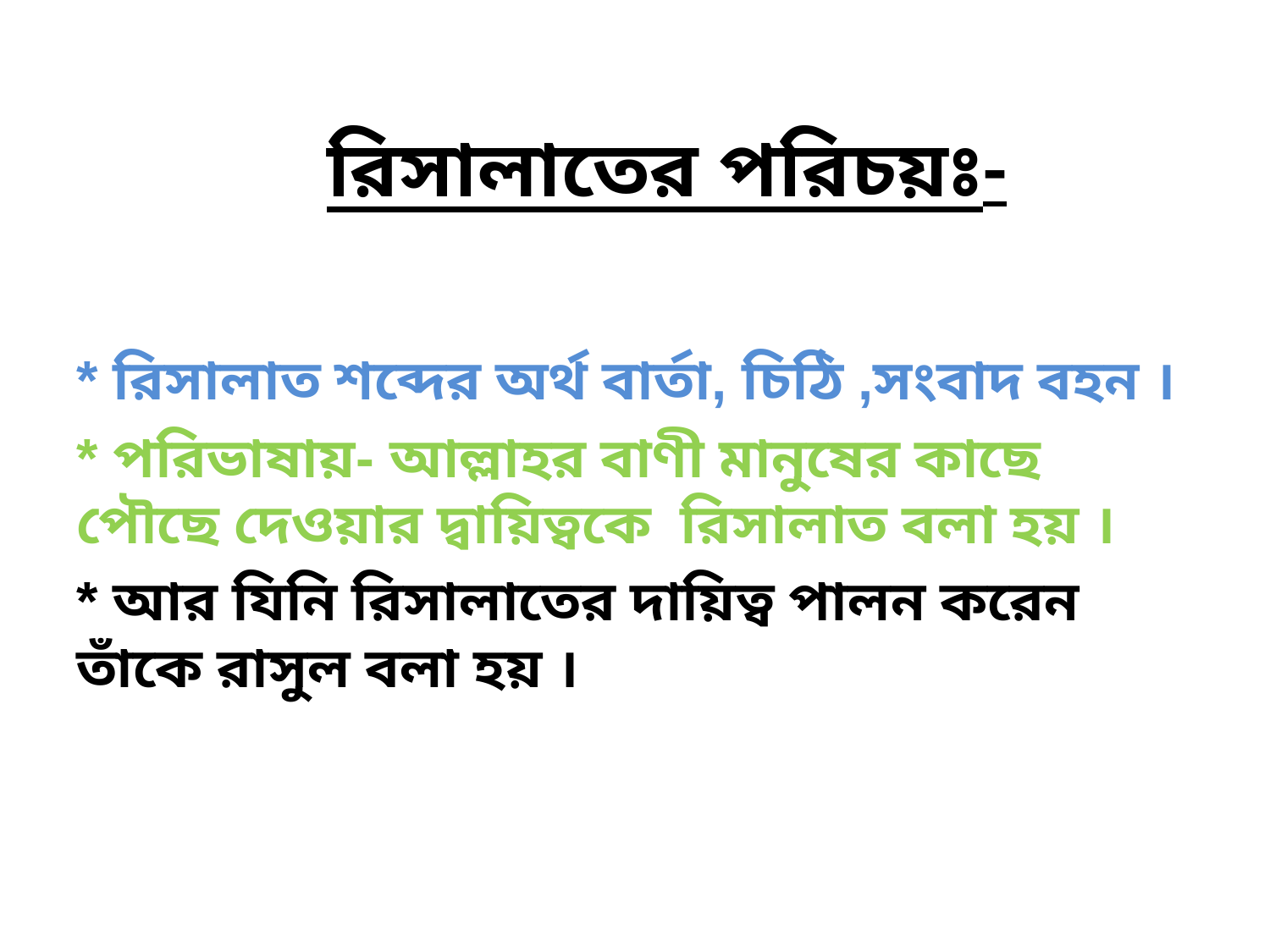

# রিসালাতের পরিচয়ঃ-
* রিসালাত শব্দের অর্থ বার্তা, চিঠি ,সংবাদ বহন ।
* পরিভাষায়- আল্লাহর বাণী মানুষের কাছে পৌছে দেওয়ার দ্বায়িত্বকে  রিসালাত বলা হয় ।
* আর যিনি রিসালাতের দায়িত্ব পালন করেন তাঁকে রাসুল বলা হয় ।